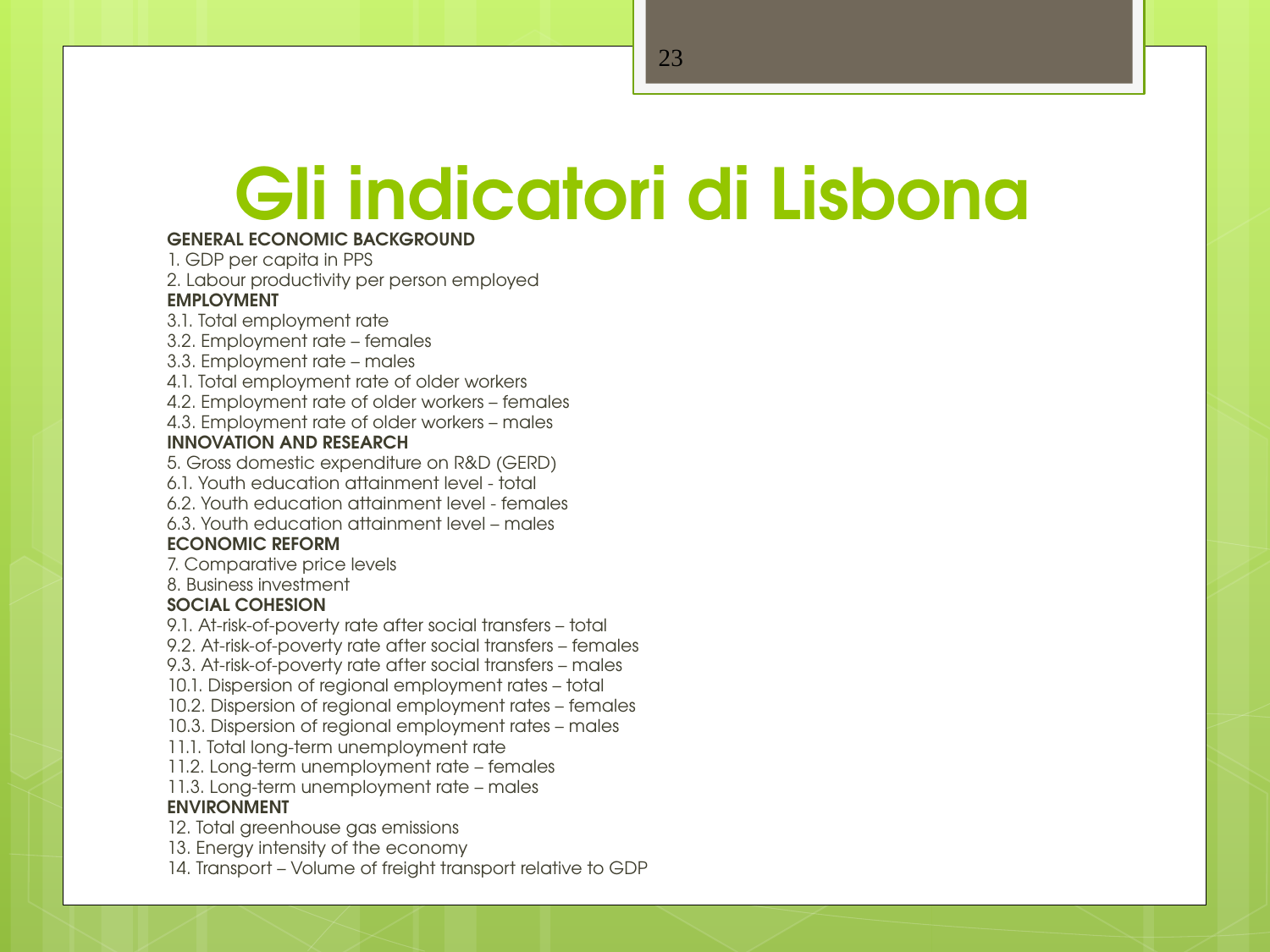

23
# Gli indicatori di Lisbona
GENERAL ECONOMIC BACKGROUND
1. GDP per capita in PPS
2. Labour productivity per person employed
EMPLOYMENT
3.1. Total employment rate
3.2. Employment rate – females
3.3. Employment rate – males
4.1. Total employment rate of older workers
4.2. Employment rate of older workers – females
4.3. Employment rate of older workers – males
INNOVATION AND RESEARCH
5. Gross domestic expenditure on R&D (GERD)
6.1. Youth education attainment level - total
6.2. Youth education attainment level - females
6.3. Youth education attainment level – males
ECONOMIC REFORM
7. Comparative price levels
8. Business investment
SOCIAL COHESION
9.1. At-risk-of-poverty rate after social transfers – total
9.2. At-risk-of-poverty rate after social transfers – females
9.3. At-risk-of-poverty rate after social transfers – males
10.1. Dispersion of regional employment rates – total
10.2. Dispersion of regional employment rates – females
10.3. Dispersion of regional employment rates – males
11.1. Total long-term unemployment rate
11.2. Long-term unemployment rate – females
11.3. Long-term unemployment rate – males
ENVIRONMENT
12. Total greenhouse gas emissions
13. Energy intensity of the economy
14. Transport – Volume of freight transport relative to GDP